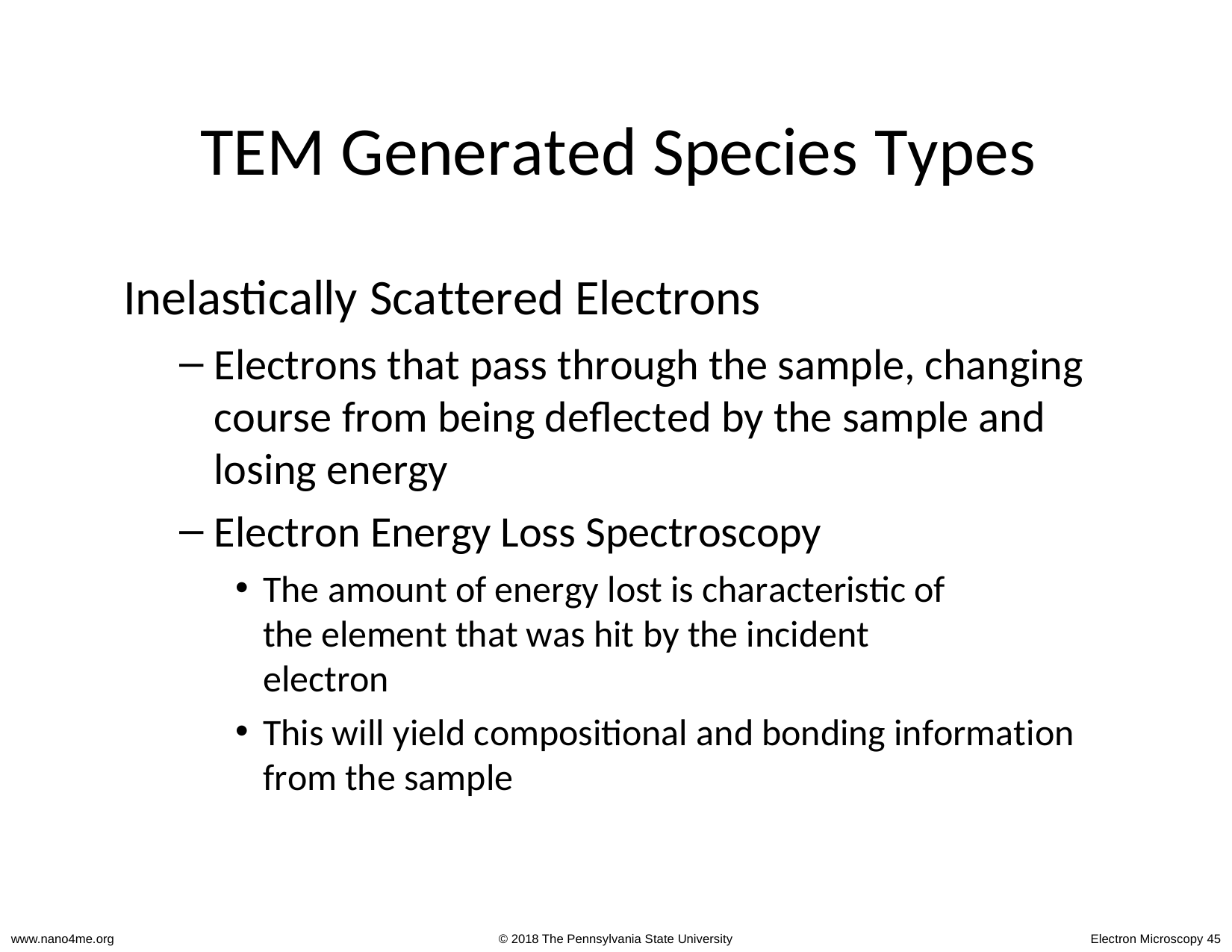

# TEM Generated Species Types
Inelastically Scattered Electrons
Electrons that pass through the sample, changing course from being deflected by the sample and losing energy
Electron Energy Loss Spectroscopy
The amount of energy lost is characteristic of the element that was hit by the incident electron
This will yield compositional and bonding information from the sample